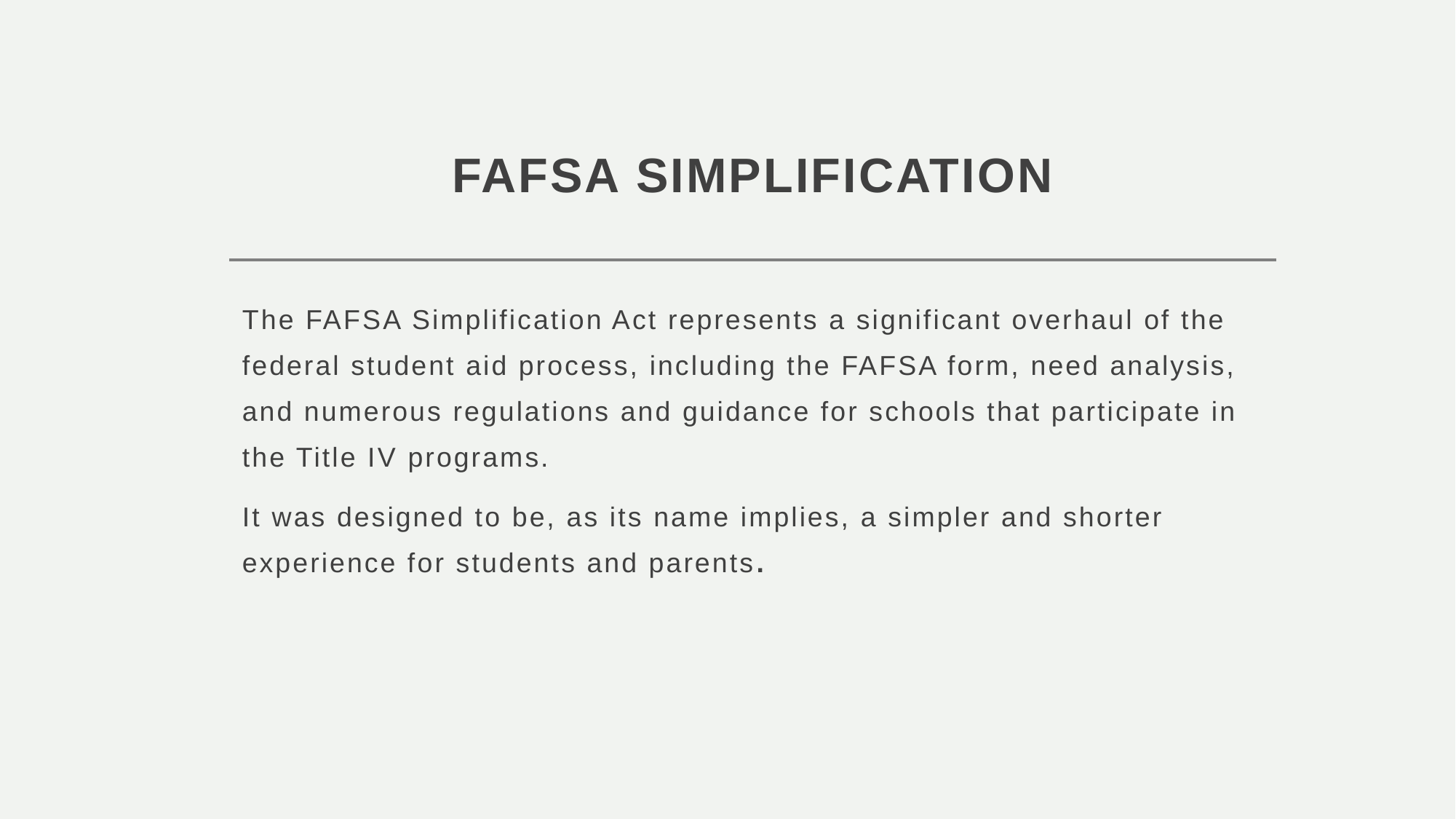

# FAFSA SIMPLIFICATION
The FAFSA Simplification Act represents a significant overhaul of the federal student aid process, including the FAFSA form, need analysis, and numerous regulations and guidance for schools that participate in the Title IV programs.
It was designed to be, as its name implies, a simpler and shorter experience for students and parents.